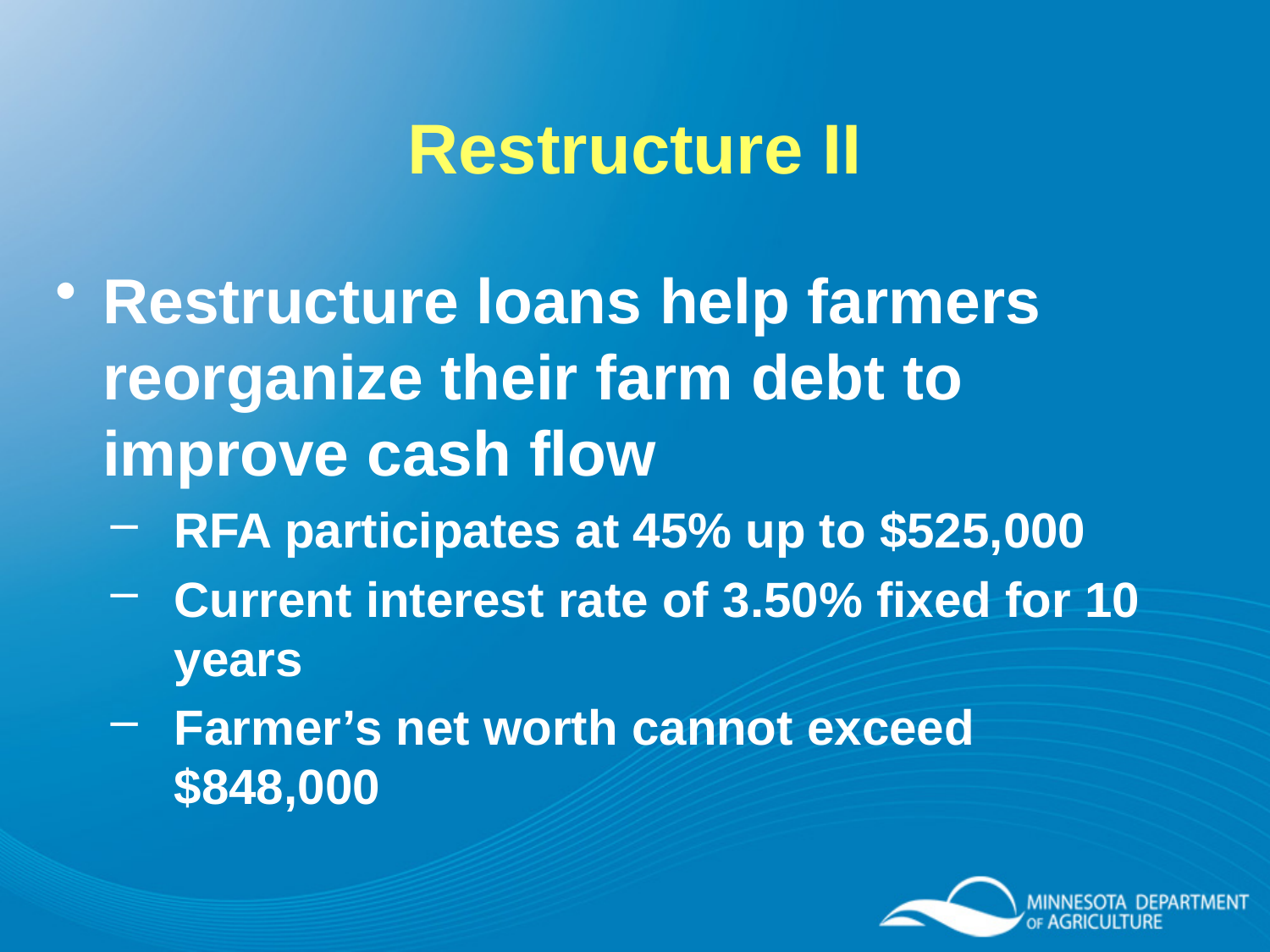

# Restructure II
Restructure loans help farmers reorganize their farm debt to improve cash flow
RFA participates at 45% up to $525,000
Current interest rate of 3.50% fixed for 10 years
Farmer’s net worth cannot exceed $848,000